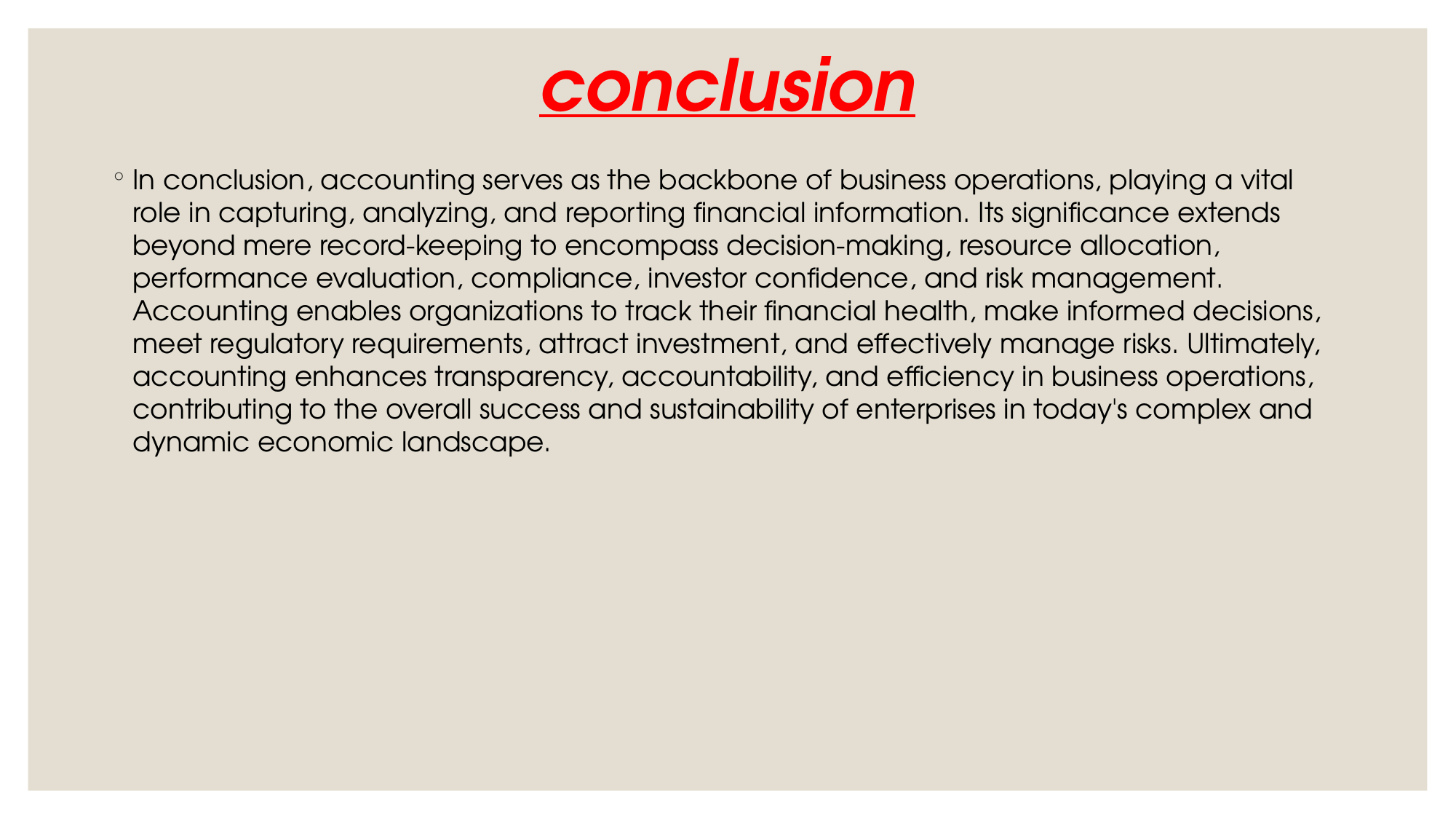

# conclusion
In conclusion, accounting serves as the backbone of business operations, playing a vital role in capturing, analyzing, and reporting financial information. Its significance extends beyond mere record-keeping to encompass decision-making, resource allocation, performance evaluation, compliance, investor confidence, and risk management. Accounting enables organizations to track their financial health, make informed decisions, meet regulatory requirements, attract investment, and effectively manage risks. Ultimately, accounting enhances transparency, accountability, and efficiency in business operations, contributing to the overall success and sustainability of enterprises in today's complex and dynamic economic landscape.